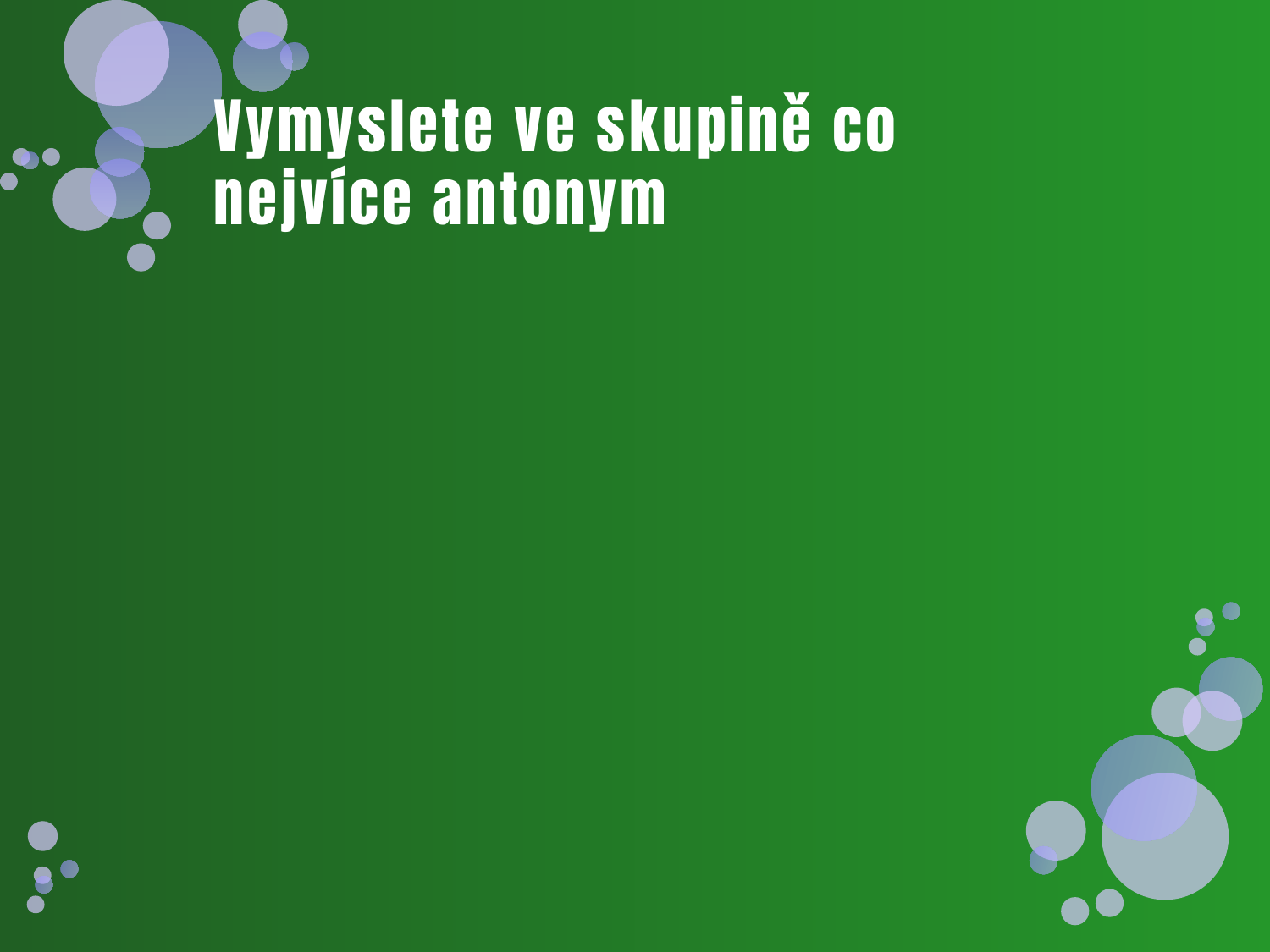

# Vymyslete ve skupině co nejvíce antonym